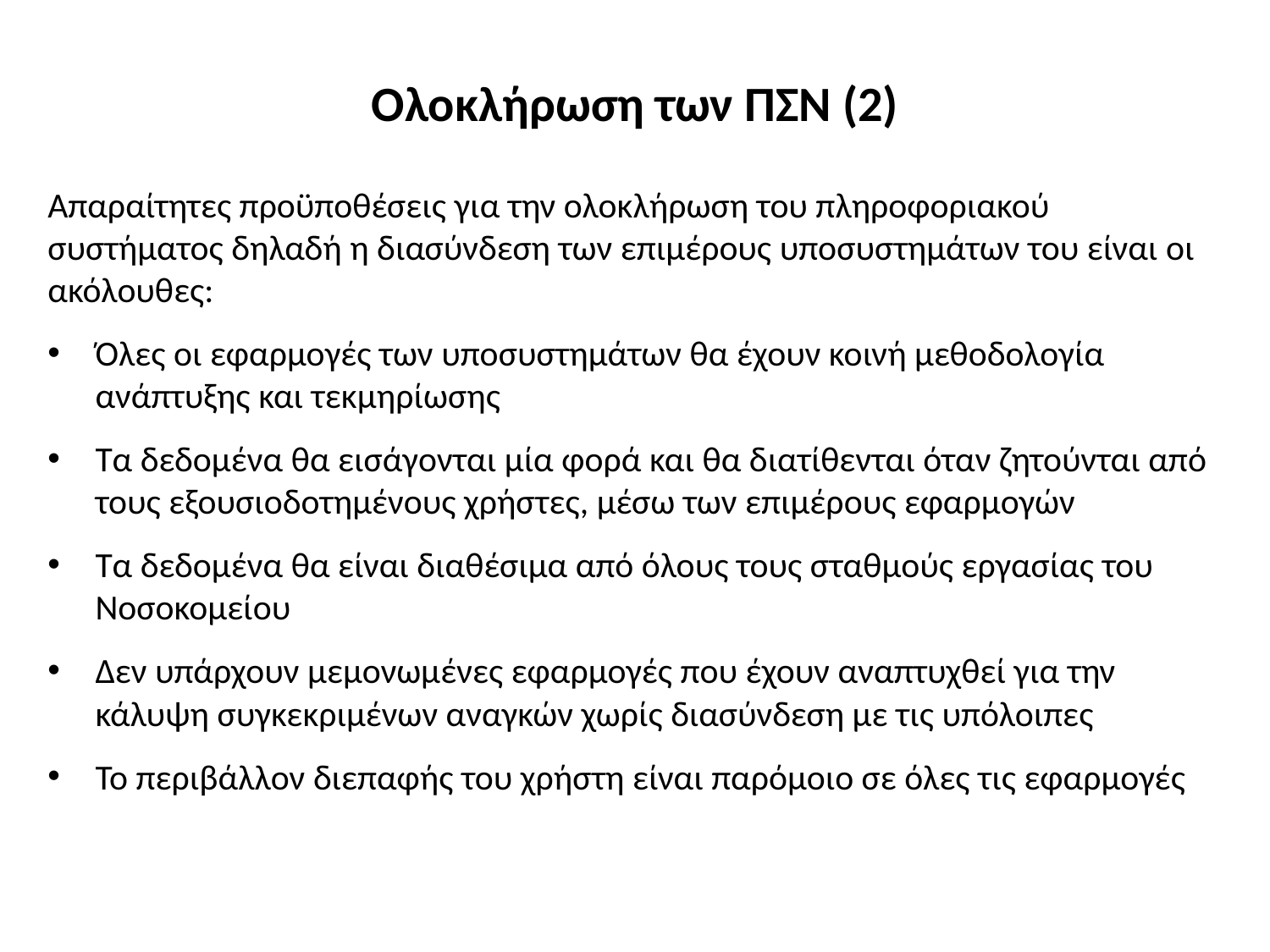

# Ολοκλήρωση των ΠΣΝ (2)
Απαραίτητες προϋποθέσεις για την ολοκλήρωση του πληροφοριακού συστήματος δηλαδή η διασύνδεση των επιμέρους υποσυστημάτων του είναι οι ακόλουθες:
Όλες οι εφαρμογές των υποσυστημάτων θα έχουν κοινή μεθοδολογία ανάπτυξης και τεκμηρίωσης
Τα δεδομένα θα εισάγονται μία φορά και θα διατίθενται όταν ζητούνται από τους εξουσιοδοτημένους χρήστες, μέσω των επιμέρους εφαρμογών
Τα δεδομένα θα είναι διαθέσιμα από όλους τους σταθμούς εργασίας του Νοσοκομείου
Δεν υπάρχουν μεμονωμένες εφαρμογές που έχουν αναπτυχθεί για την κάλυψη συγκεκριμένων αναγκών χωρίς διασύνδεση με τις υπόλοιπες
Το περιβάλλον διεπαφής του χρήστη είναι παρόμοιο σε όλες τις εφαρμογές